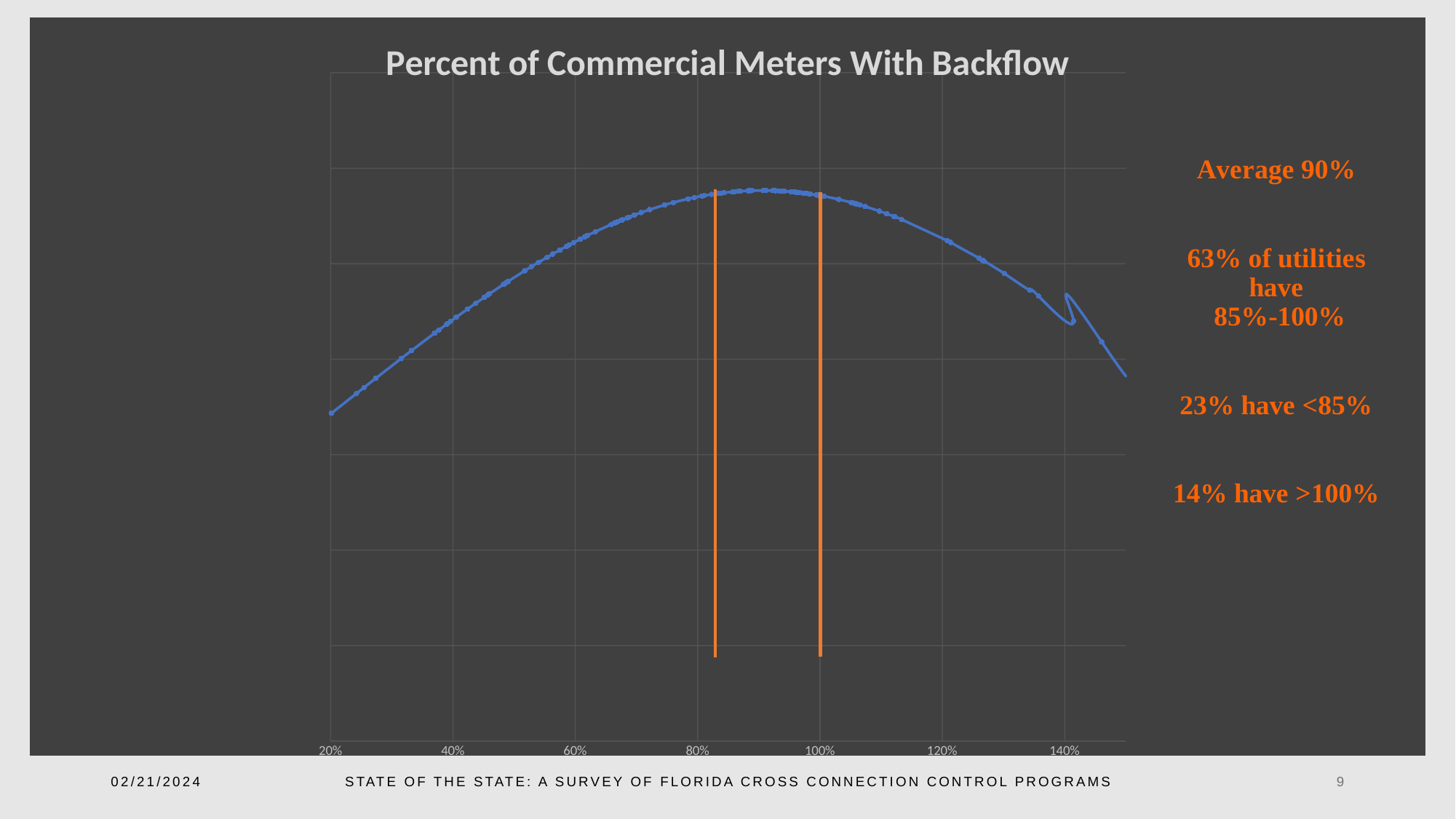

### Chart: Percent of Commercial Meters With Backflow

| Category |  |
|---|---|
State of the state: a survey of Florida cross connection control programs
02/21/2024
9